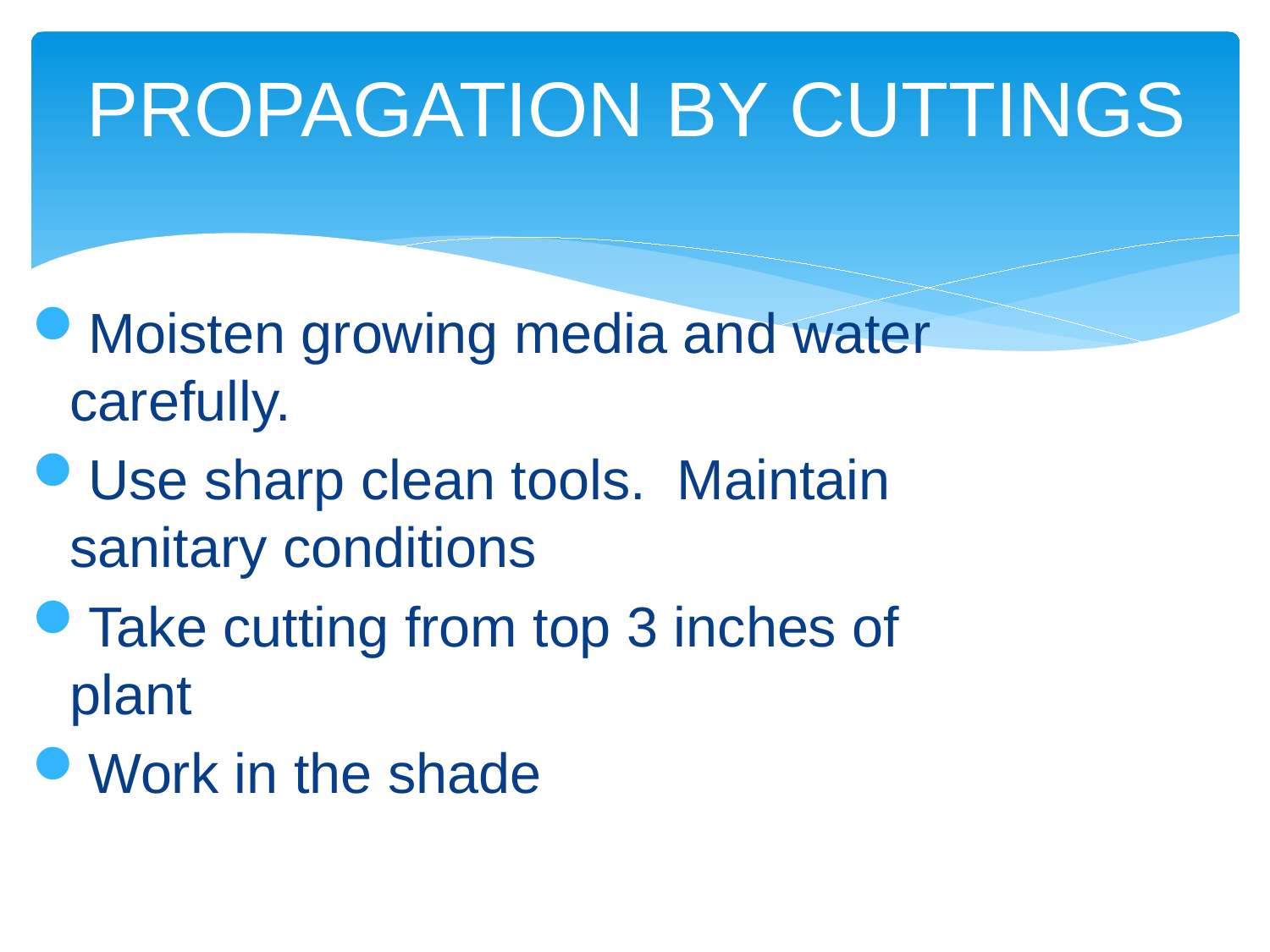

# PROPAGATION BY CUTTINGS
Moisten growing media and water carefully.
Use sharp clean tools.  Maintain sanitary conditions
Take cutting from top 3 inches of plant
Work in the shade